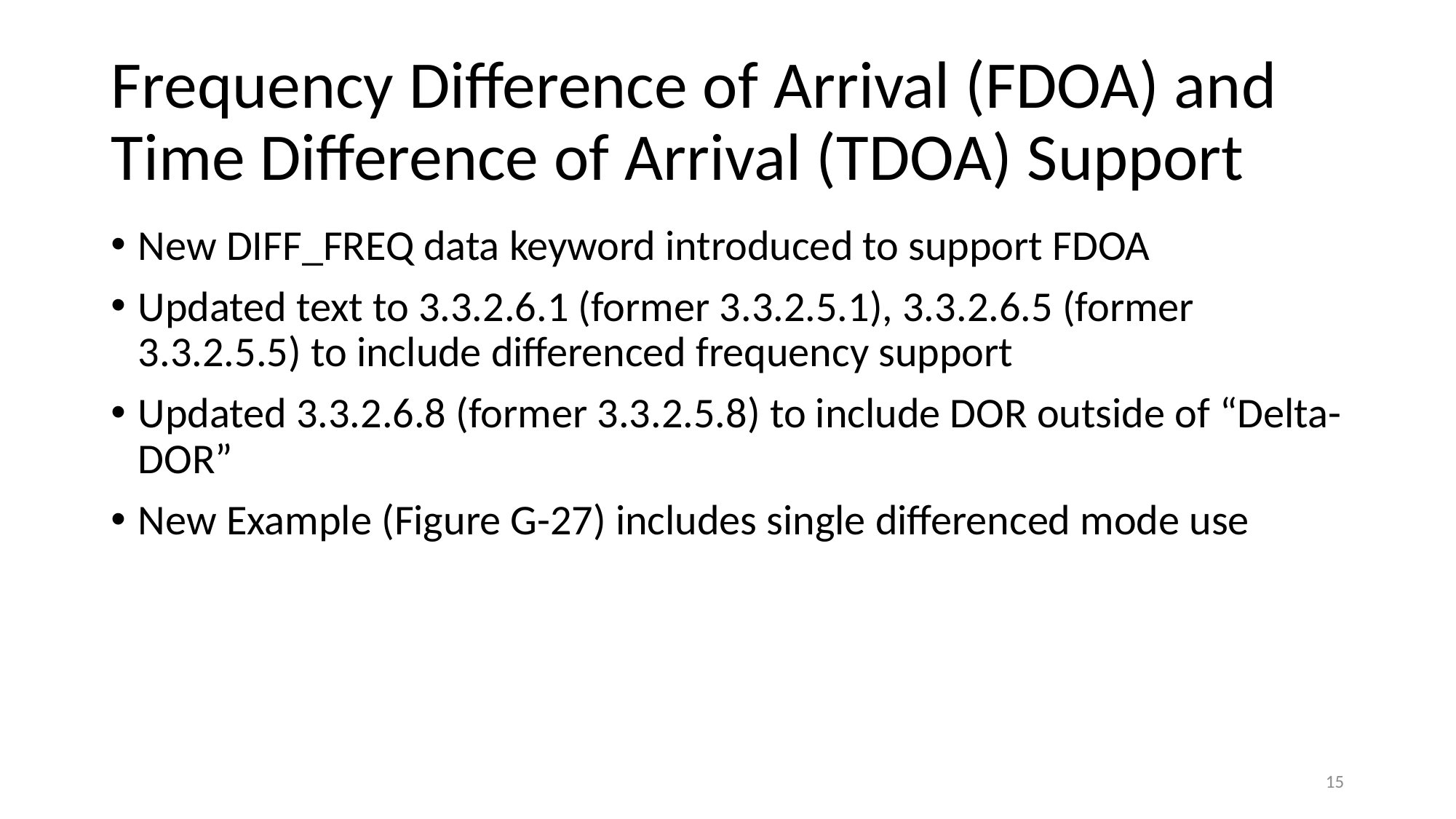

# Frequency Difference of Arrival (FDOA) and Time Difference of Arrival (TDOA) Support
New DIFF_FREQ data keyword introduced to support FDOA
Updated text to 3.3.2.6.1 (former 3.3.2.5.1), 3.3.2.6.5 (former 3.3.2.5.5) to include differenced frequency support
Updated 3.3.2.6.8 (former 3.3.2.5.8) to include DOR outside of “Delta-DOR”
New Example (Figure G-27) includes single differenced mode use
15